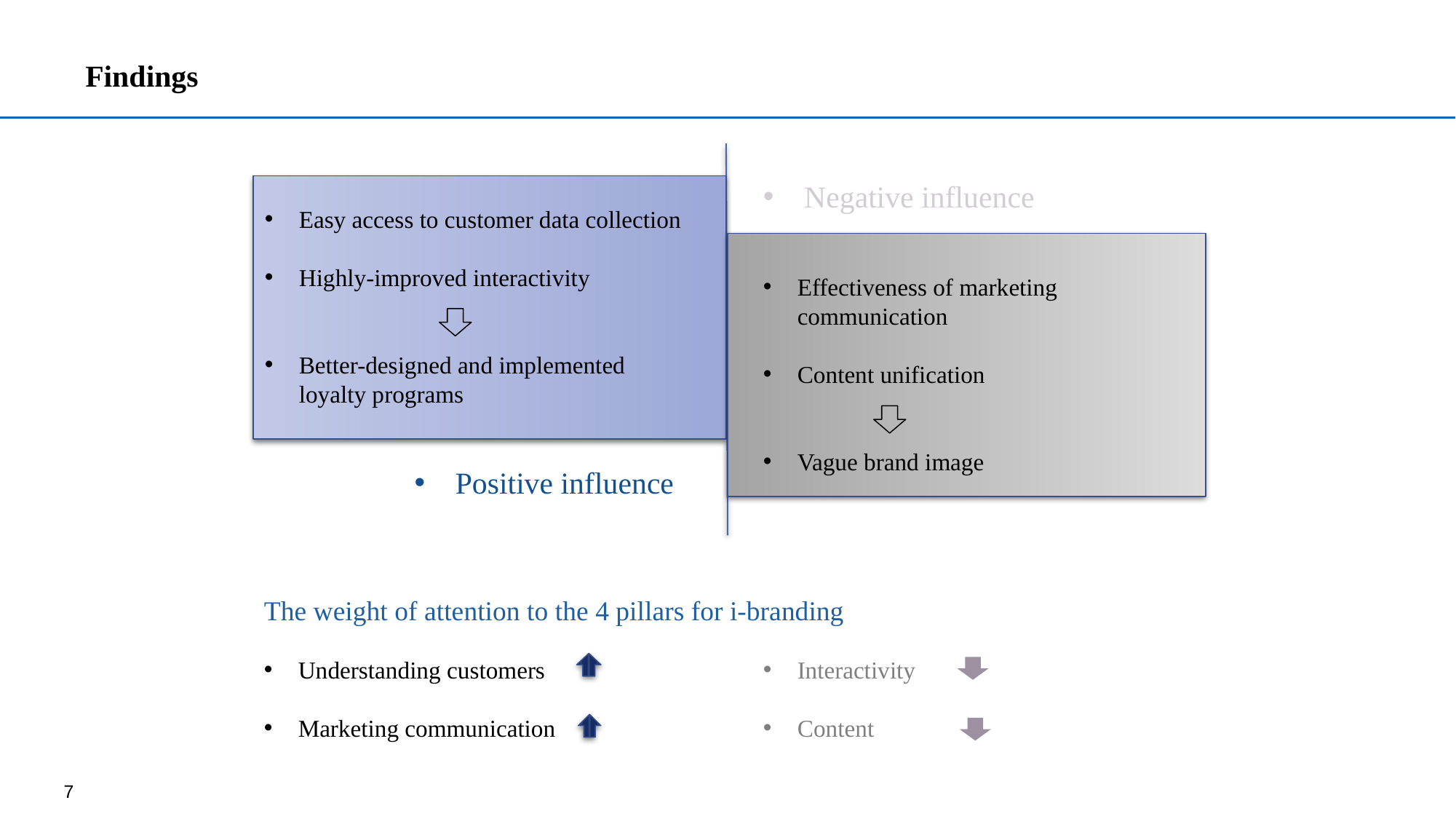

# Findings
Negative influence

Easy access to customer data collection

Highly-improved interactivity

Better-designed and implemented loyalty programs

Effectiveness of marketing communication

Content unification

Vague brand image

Positive influence

The weight of attention to the 4 pillars for i-branding

Understanding customers

Marketing communication

Interactivity

Content